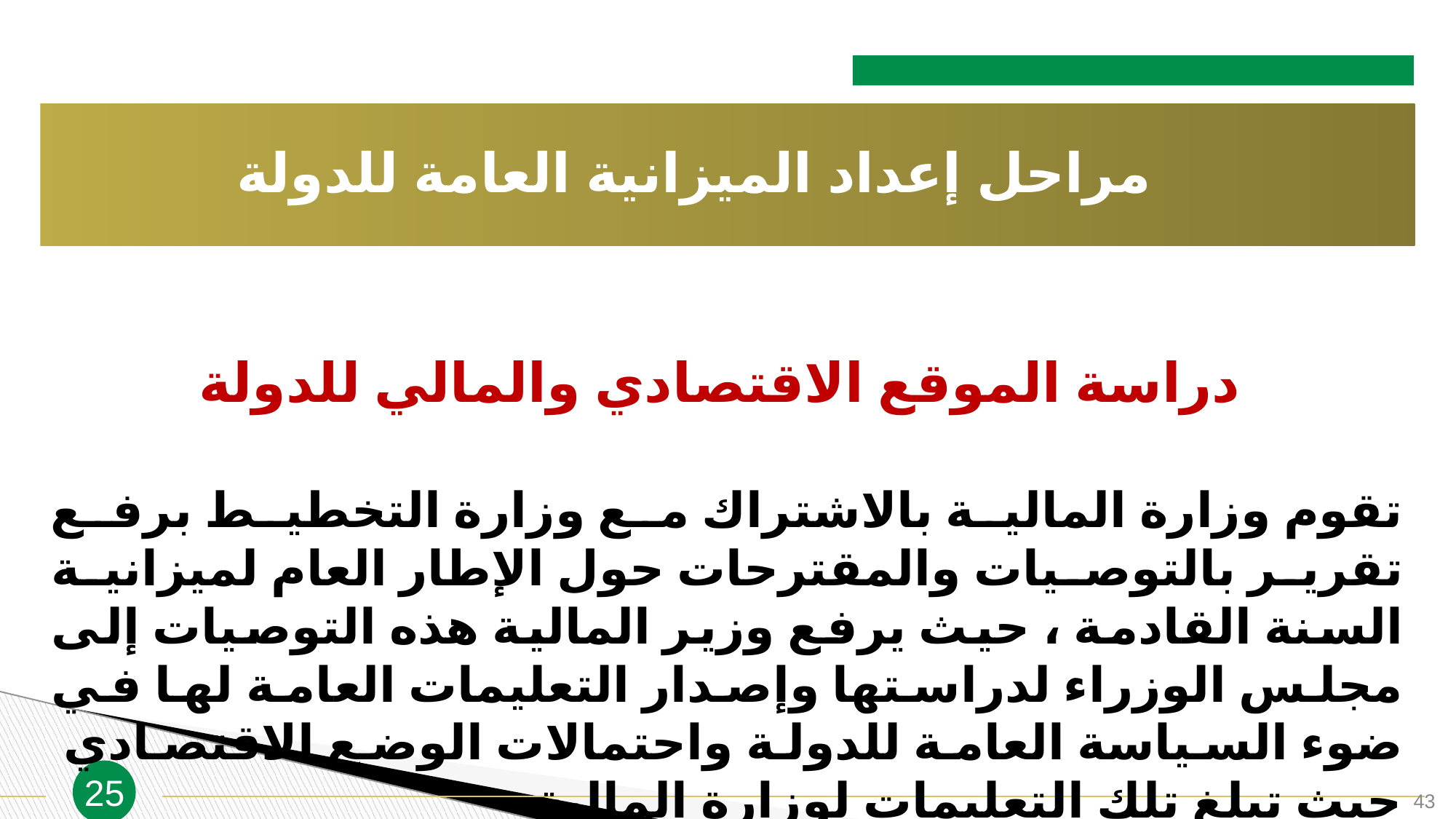

مراحل إعداد الميزانية العامة للدولة

 دراسة الموقع الاقتصادي والمالي للدولة

تقوم وزارة المالية بالاشتراك مع وزارة التخطيط برفع تقرير بالتوصيات والمقترحات حول الإطار العام لميزانية السنة القادمة ، حيث يرفع وزير المالية هذه التوصيات إلى مجلس الوزراء لدراستها وإصدار التعليمات العامة لها في ضوء السياسة العامة للدولة واحتمالات الوضع الاقتصادي  حيث تبلغ تلك التعليمات لوزارة المالية

25
43